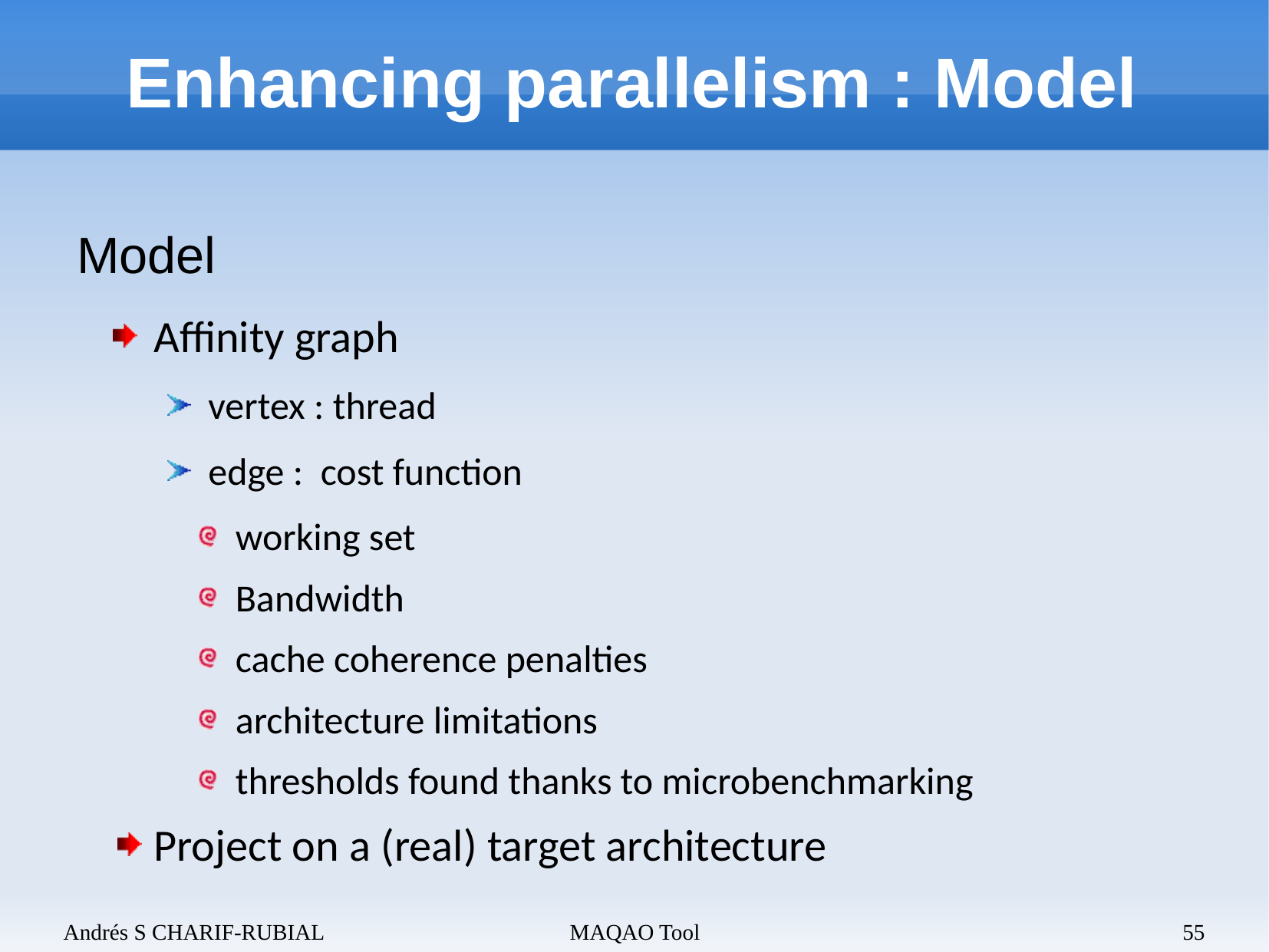

# Enhancing parallelism : Model
Model
Affinity graph
vertex : thread
edge :  cost function
working set
Bandwidth
cache coherence penalties
architecture limitations
thresholds found thanks to microbenchmarking
Project on a (real) target architecture

Andrés S CHARIF-RUBIAL
MAQAO Tool
55